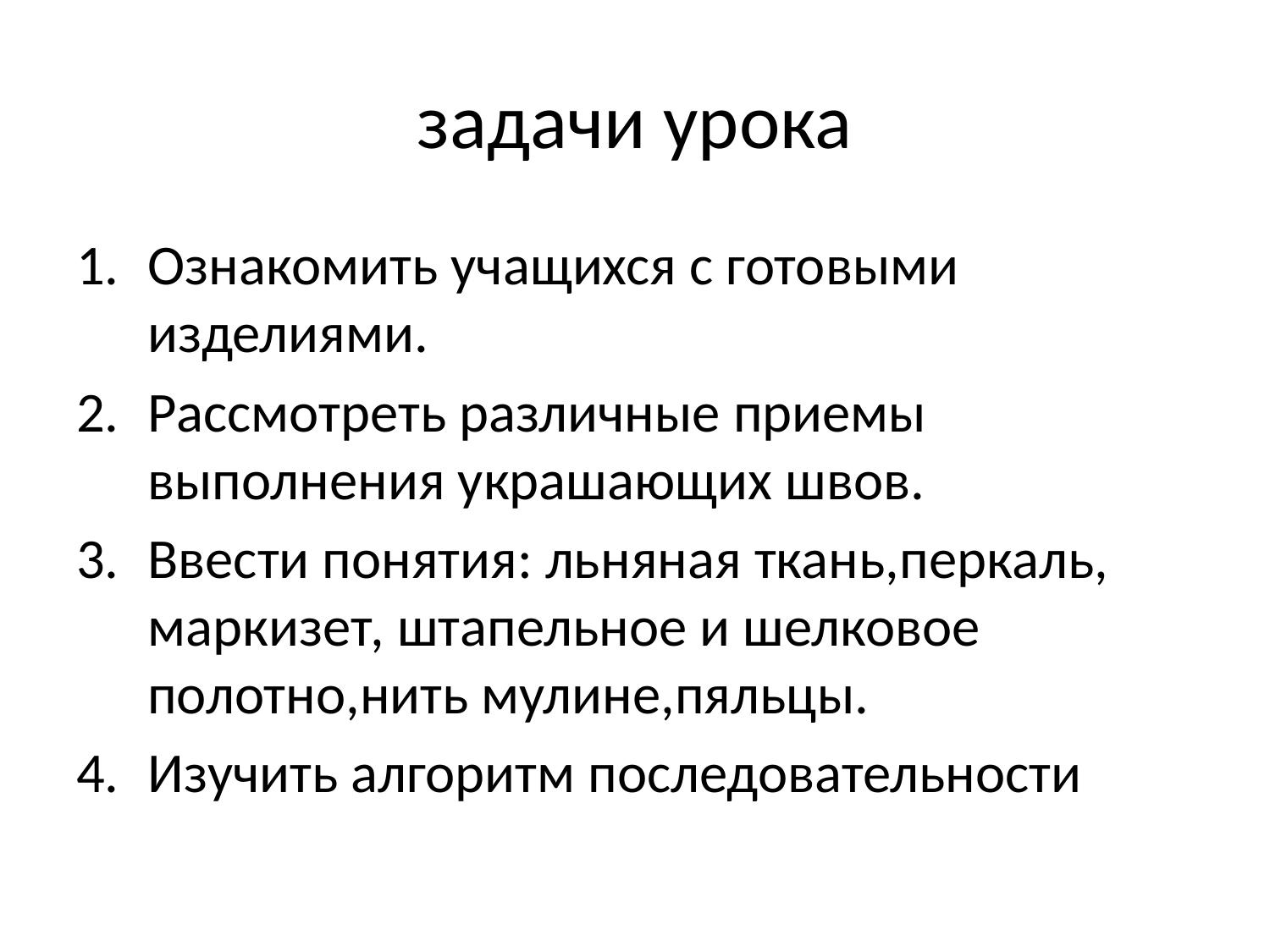

# задачи урока
Ознакомить учащихся с готовыми изделиями.
Рассмотреть различные приемы выполнения украшающих швов.
Ввести понятия: льняная ткань,перкаль, маркизет, штапельное и шелковое полотно,нить мулине,пяльцы.
Изучить алгоритм последовательности